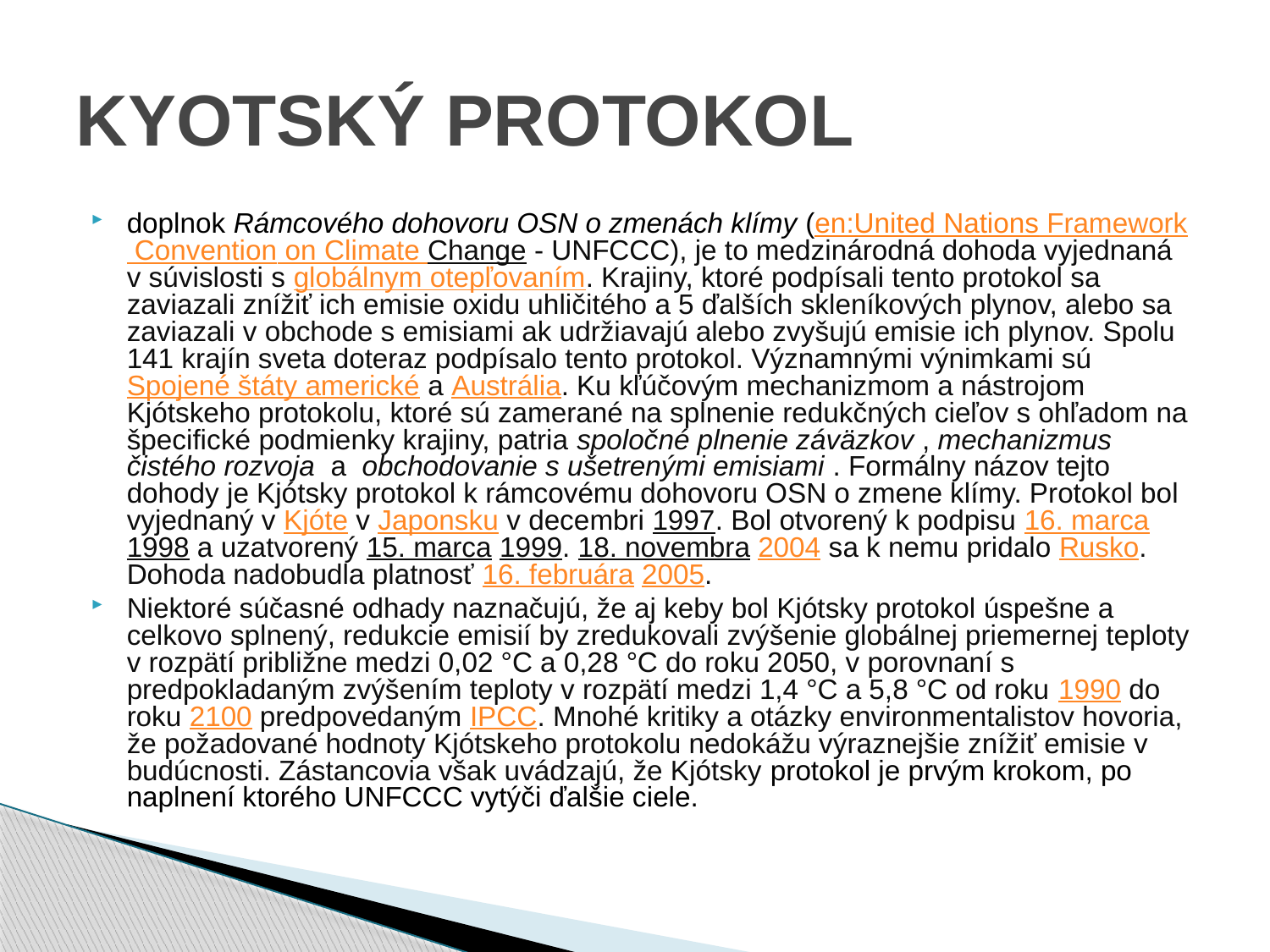

# KYOTSKÝ PROTOKOL
doplnok Rámcového dohovoru OSN o zmenách klímy (en:United Nations Framework Convention on Climate Change - UNFCCC), je to medzinárodná dohoda vyjednaná v súvislosti s globálnym otepľovaním. Krajiny, ktoré podpísali tento protokol sa zaviazali znížiť ich emisie oxidu uhličitého a 5 ďalších skleníkových plynov, alebo sa zaviazali v obchode s emisiami ak udržiavajú alebo zvyšujú emisie ich plynov. Spolu 141 krajín sveta doteraz podpísalo tento protokol. Významnými výnimkami sú Spojené štáty americké a Austrália. Ku kľúčovým mechanizmom a nástrojom Kjótskeho protokolu, ktoré sú zamerané na splnenie redukčných cieľov s ohľadom na špecifické podmienky krajiny, patria spoločné plnenie záväzkov , mechanizmus čistého rozvoja  a  obchodovanie s ušetrenými emisiami . Formálny názov tejto dohody je Kjótsky protokol k rámcovému dohovoru OSN o zmene klímy. Protokol bol vyjednaný v Kjóte v Japonsku v decembri 1997. Bol otvorený k podpisu 16. marca 1998 a uzatvorený 15. marca 1999. 18. novembra 2004 sa k nemu pridalo Rusko. Dohoda nadobudla platnosť 16. februára 2005.
Niektoré súčasné odhady naznačujú, že aj keby bol Kjótsky protokol úspešne a celkovo splnený, redukcie emisií by zredukovali zvýšenie globálnej priemernej teploty v rozpätí približne medzi 0,02 °C a 0,28 °C do roku 2050, v porovnaní s predpokladaným zvýšením teploty v rozpätí medzi 1,4 °C a 5,8 °C od roku 1990 do roku 2100 predpovedaným IPCC. Mnohé kritiky a otázky environmentalistov hovoria, že požadované hodnoty Kjótskeho protokolu nedokážu výraznejšie znížiť emisie v budúcnosti. Zástancovia však uvádzajú, že Kjótsky protokol je prvým krokom, po naplnení ktorého UNFCCC vytýči ďalšie ciele.